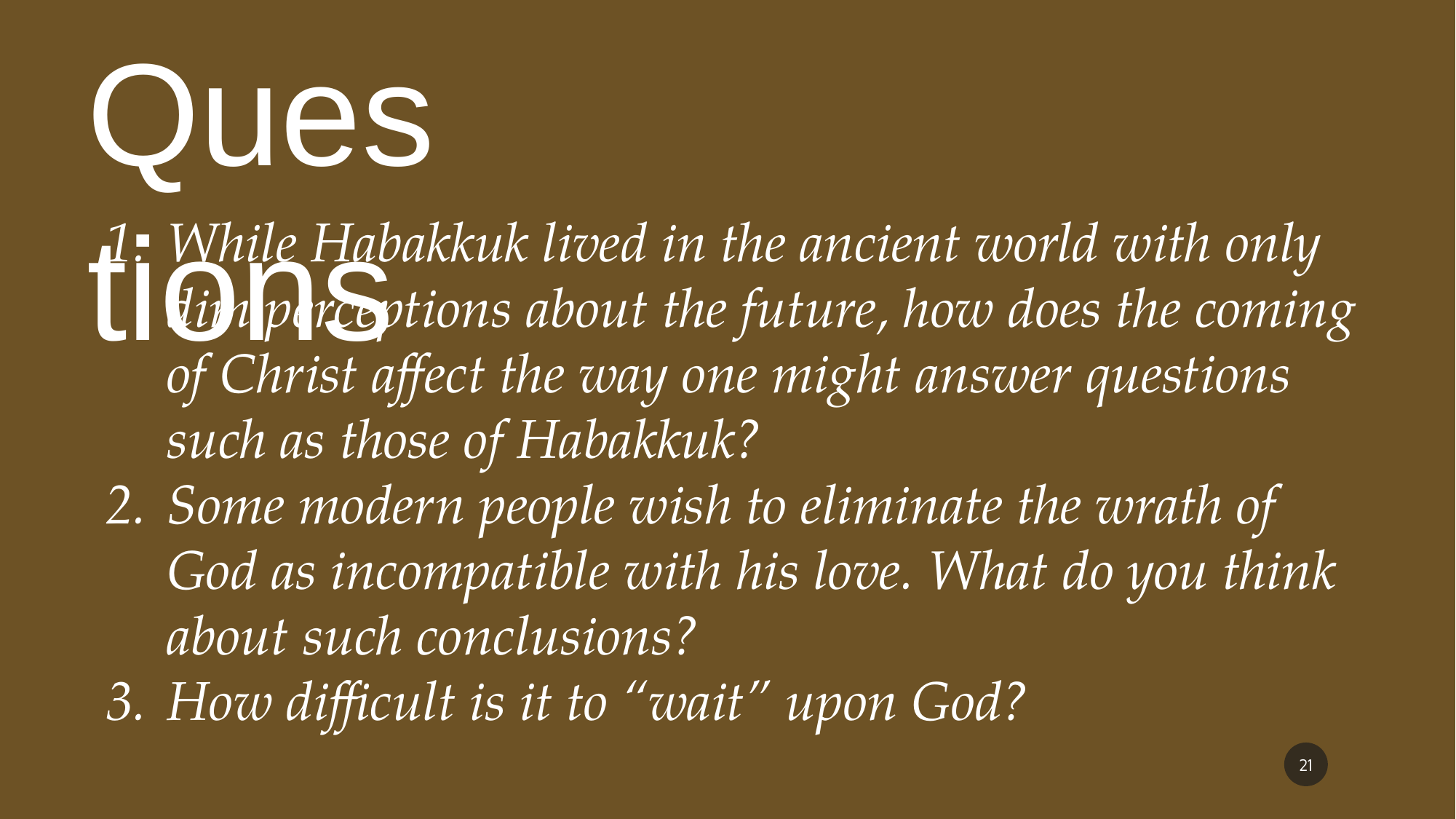

Questions
While Habakkuk lived in the ancient world with only dim perceptions about the future, how does the coming of Christ affect the way one might answer questions such as those of Habakkuk?
Some modern people wish to eliminate the wrath of God as incompatible with his love. What do you think about such conclusions?
How difficult is it to “wait” upon God?
21